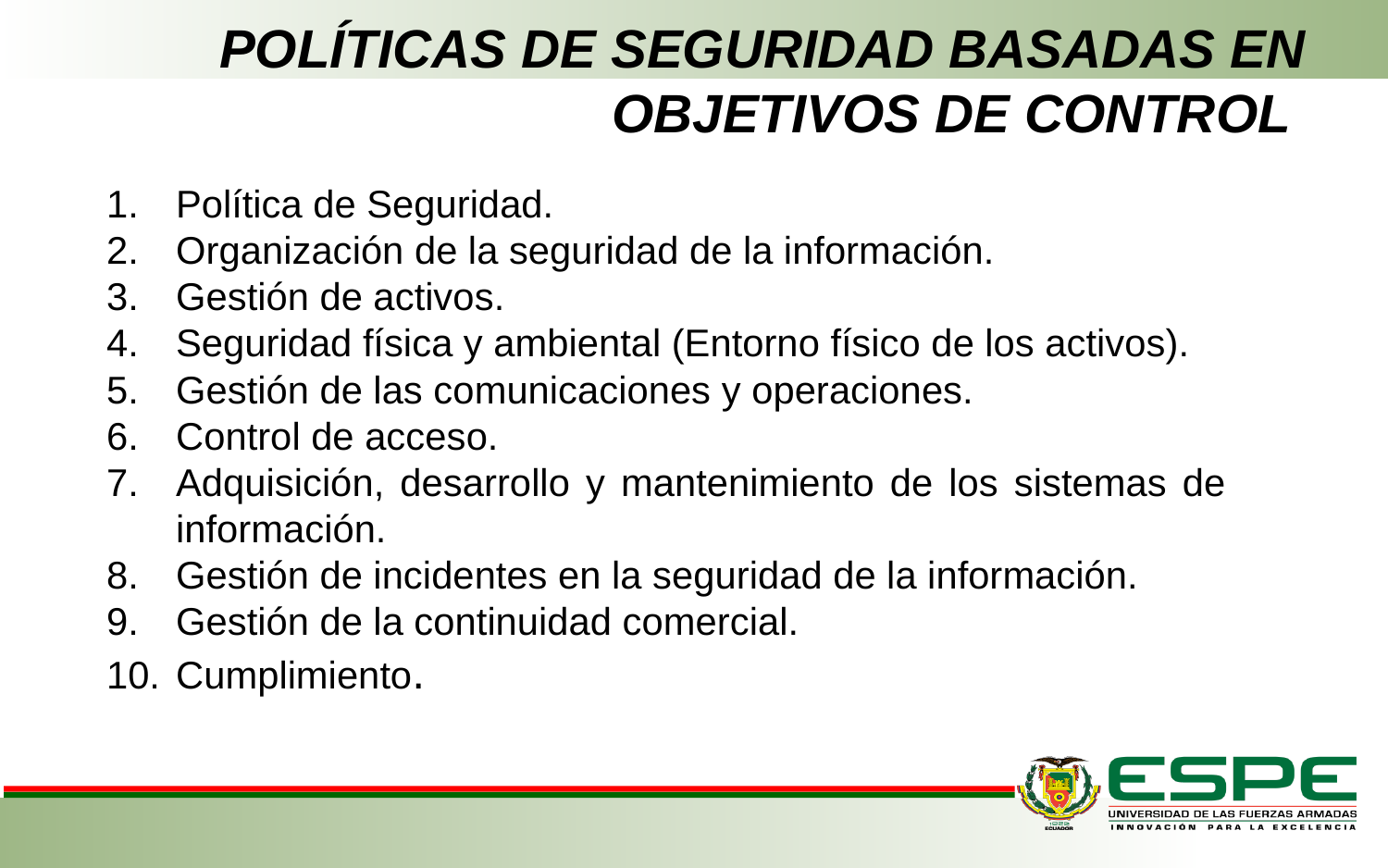

# POLÍTICAS DE SEGURIDAD BASADAS EN OBJETIVOS DE CONTROL
Política de Seguridad.
Organización de la seguridad de la información.
Gestión de activos.
Seguridad física y ambiental (Entorno físico de los activos).
Gestión de las comunicaciones y operaciones.
Control de acceso.
Adquisición, desarrollo y mantenimiento de los sistemas de información.
Gestión de incidentes en la seguridad de la información.
Gestión de la continuidad comercial.
Cumplimiento.